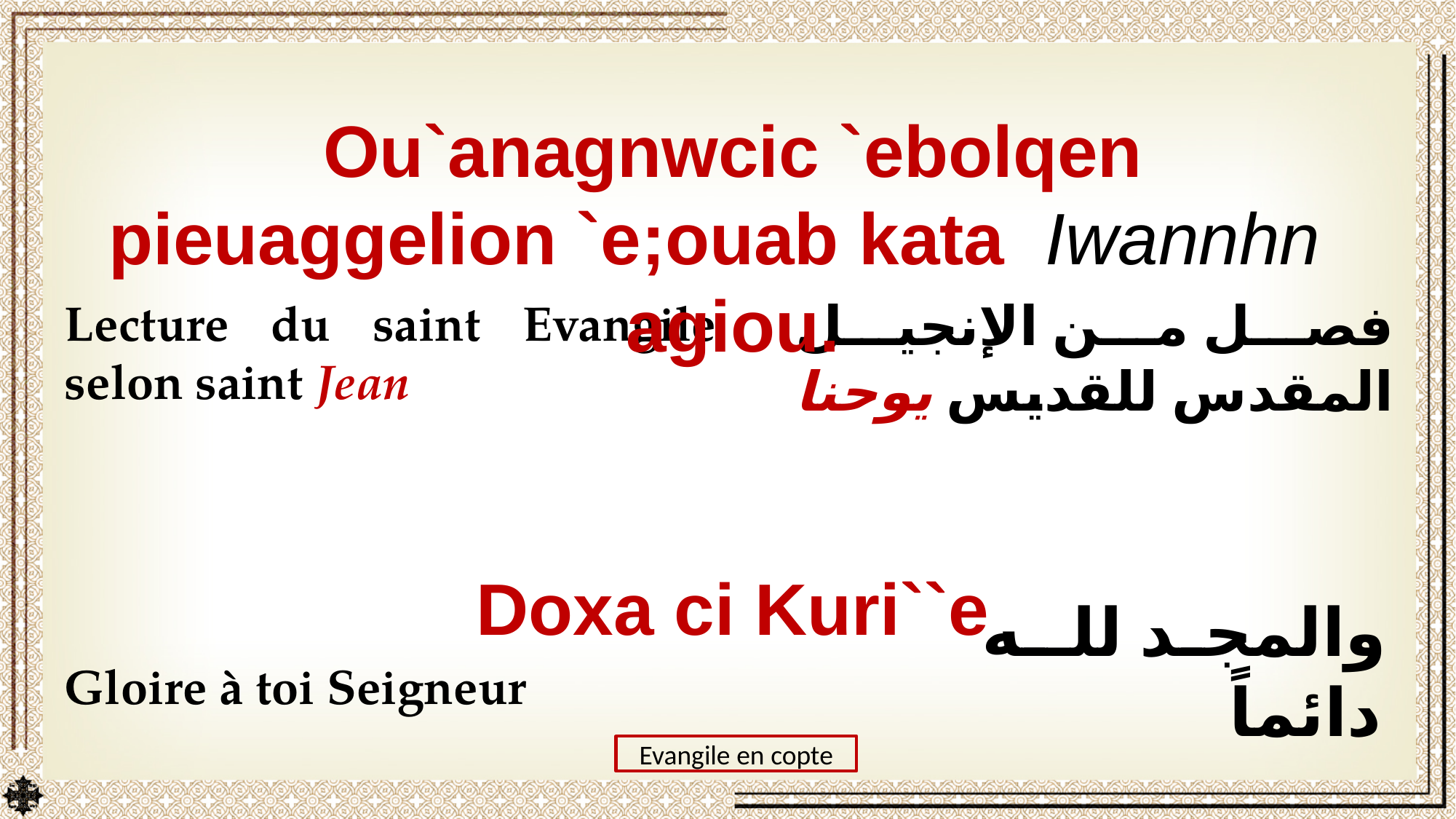

Ou`anagnwcic `ebolqen pieuaggelion `e;ouab kata  Iwannhn   agiou.
فصل من الإنجيل المقدس للقديس يوحنا
Lecture du saint Evangile selon saint Jean
Doxa ci Kuri``e

والمجد للـه دائماً
Gloire à toi Seigneur

Evangile en copte